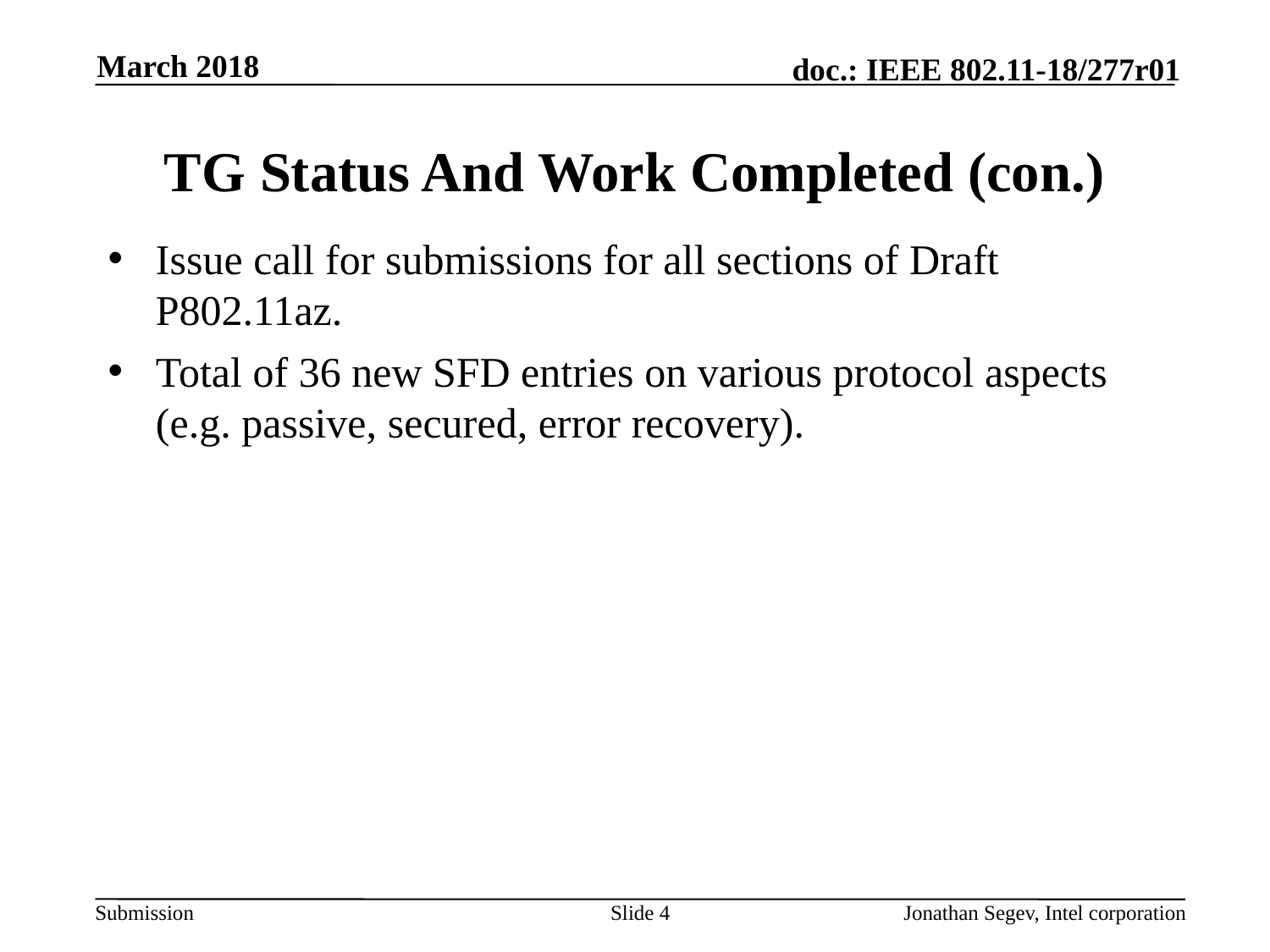

March 2018
# TG Status And Work Completed (con.)
Issue call for submissions for all sections of Draft P802.11az.
Total of 36 new SFD entries on various protocol aspects (e.g. passive, secured, error recovery).

Slide 4
Jonathan Segev, Intel corporation